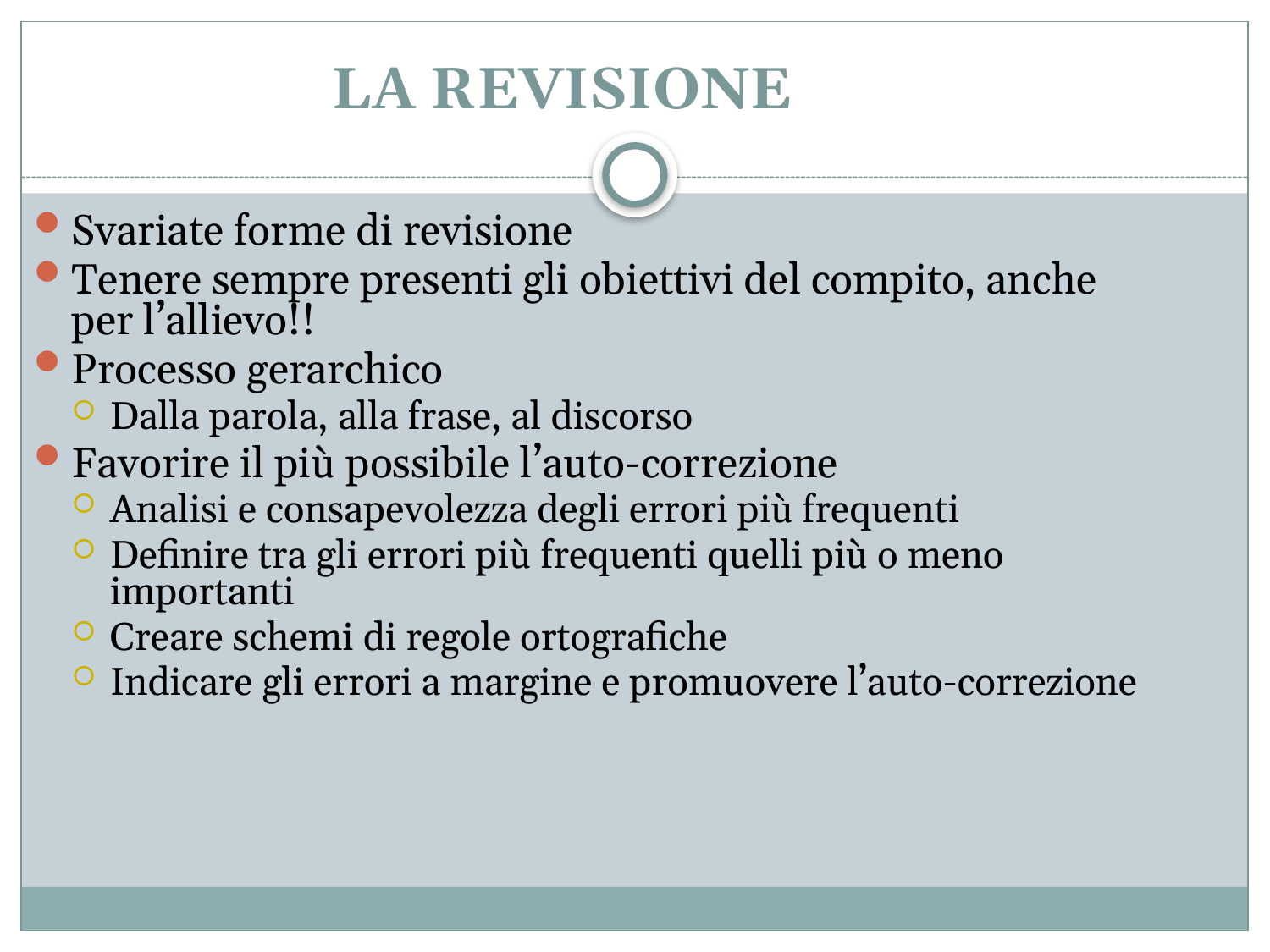

# LA REVISIONE
Svariate forme di revisione
Tenere sempre presenti gli obiettivi del compito, anche per l’allievo!!
Processo gerarchico
Dalla parola, alla frase, al discorso
Favorire il più possibile l’auto-correzione
Analisi e consapevolezza degli errori più frequenti
Definire tra gli errori più frequenti quelli più o meno importanti
Creare schemi di regole ortografiche
Indicare gli errori a margine e promuovere l’auto-correzione